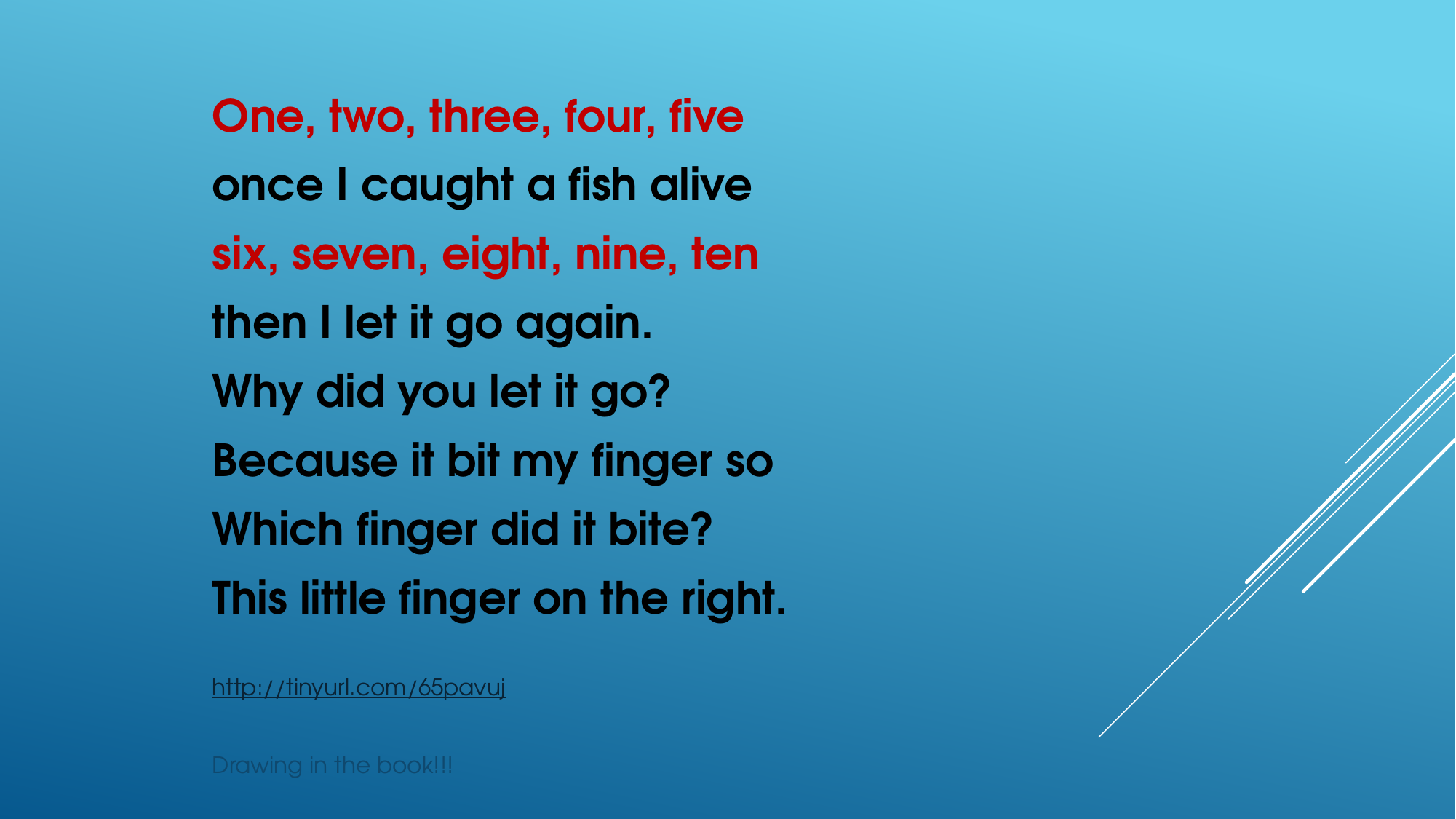

One, two, three, four, five
once I caught a fish alive
six, seven, eight, nine, ten
then I let it go again.
Why did you let it go?
Because it bit my finger so
Which finger did it bite?
This little finger on the right.

http://tinyurl.com/65pavuj

Drawing in the book!!!